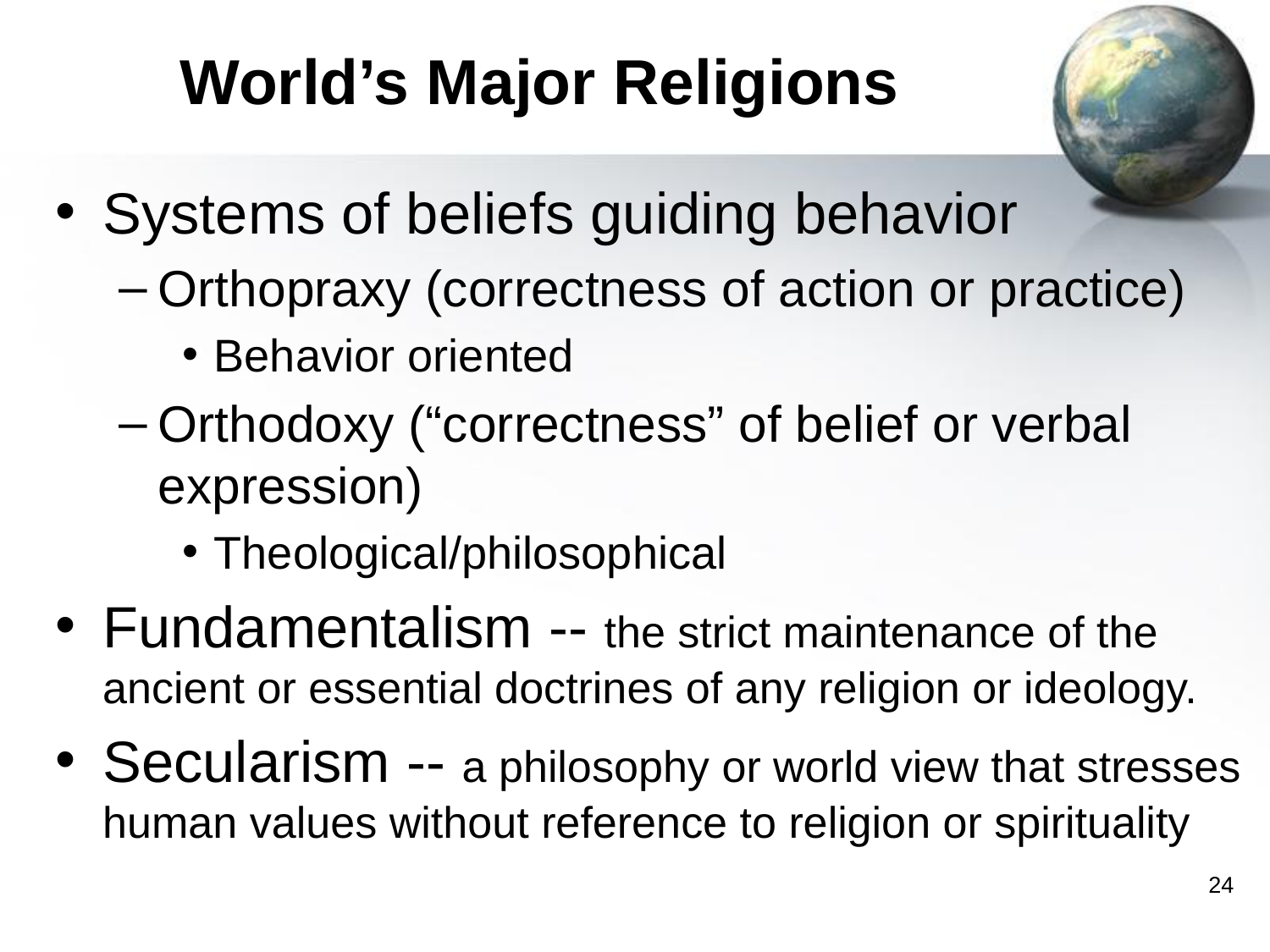

# World’s Major Religions
Systems of beliefs guiding behavior
Orthopraxy (correctness of action or practice)
Behavior oriented
Orthodoxy (“correctness” of belief or verbal expression)
Theological/philosophical
Fundamentalism -- the strict maintenance of the ancient or essential doctrines of any religion or ideology.
Secularism -- a philosophy or world view that stresses human values without reference to religion or spirituality
24